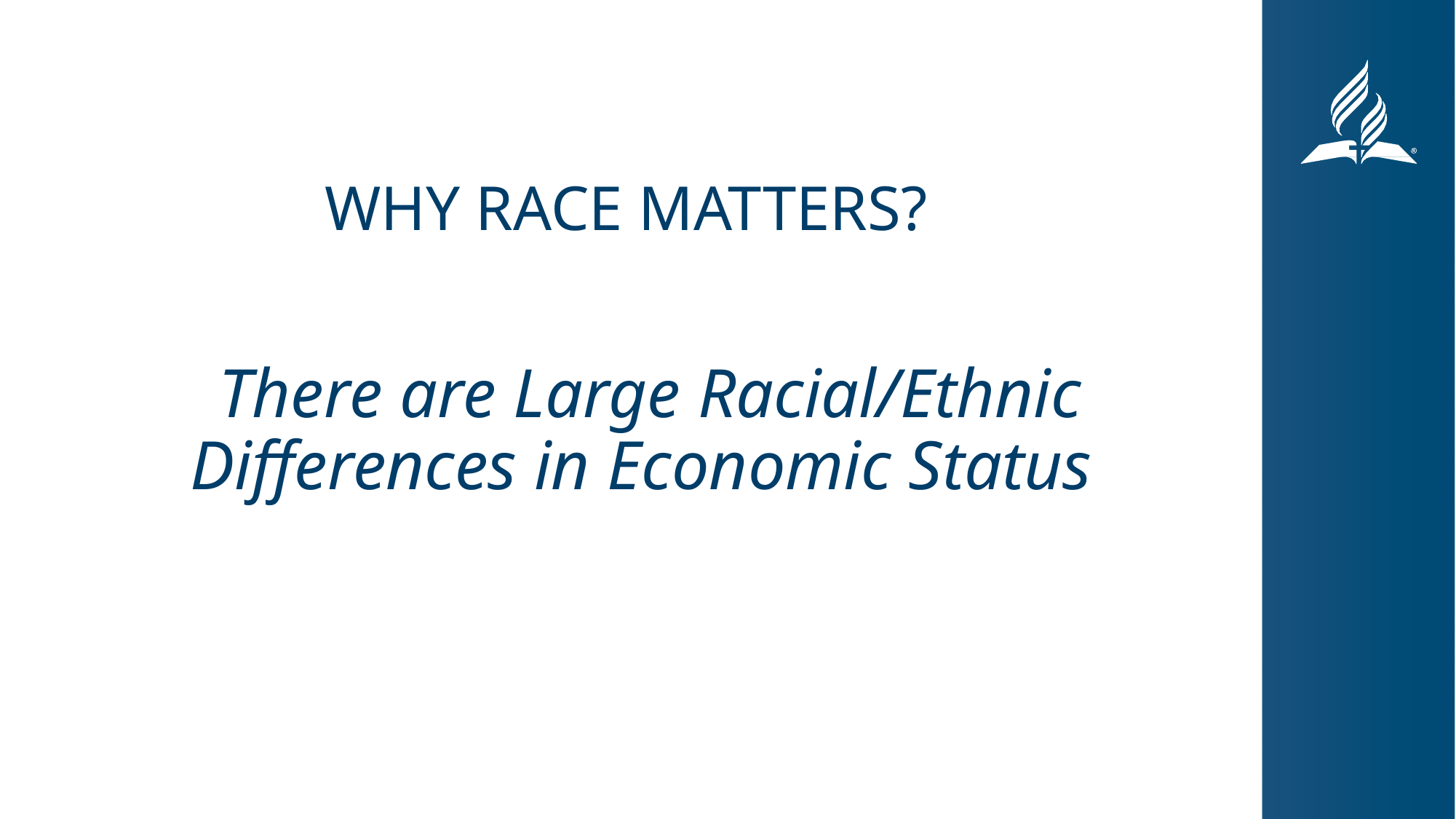

WHY RACE MATTERS?
There are Large Racial/Ethnic Differences in Economic Status